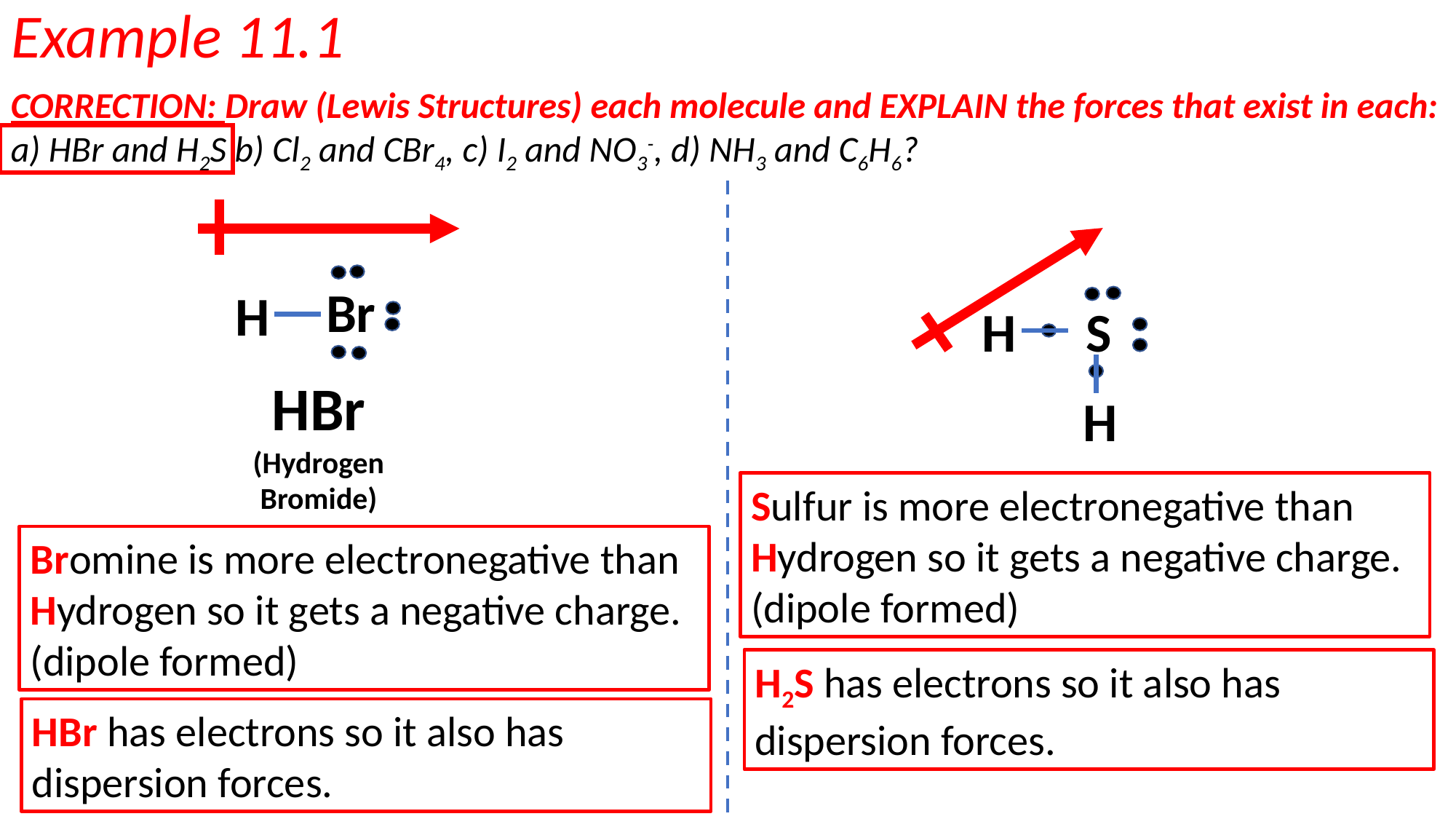

# Example 11.1
CORRECTION: Draw (Lewis Structures) each molecule and EXPLAIN the forces that exist in each:
a) HBr and H2S b) Cl2 and CBr4, c) I2 and NO3-, d) NH3 and C6H6?

Br
H

H
S

HBr
(Hydrogen Bromide)

H
Sulfur is more electronegative than Hydrogen so it gets a negative charge. (dipole formed)
Bromine is more electronegative than Hydrogen so it gets a negative charge. (dipole formed)
H2S has electrons so it also has dispersion forces.
HBr has electrons so it also has dispersion forces.